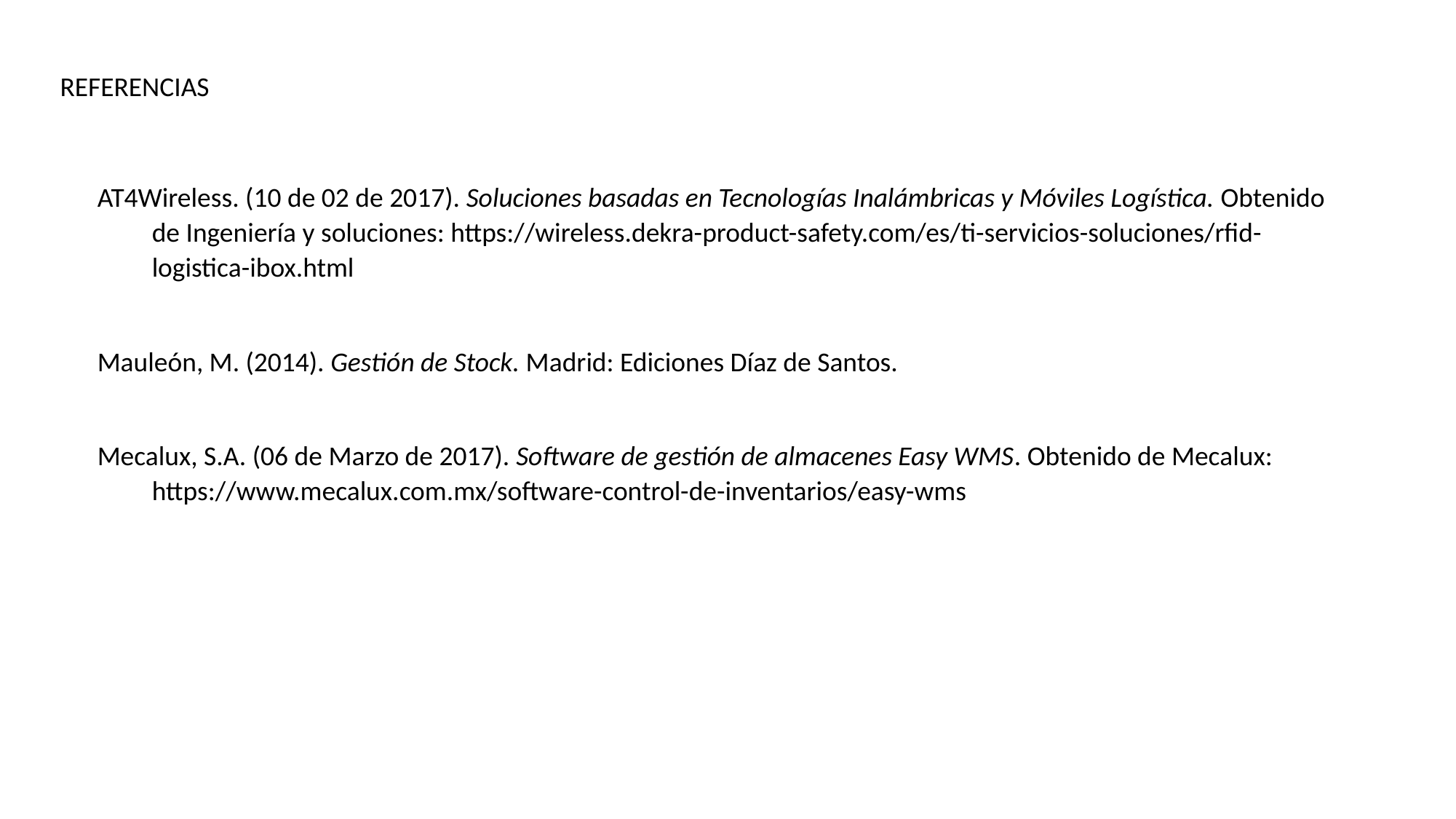

REFERENCIAS
AT4Wireless. (10 de 02 de 2017). Soluciones basadas en Tecnologías Inalámbricas y Móviles Logística. Obtenido de Ingeniería y soluciones: https://wireless.dekra-product-safety.com/es/ti-servicios-soluciones/rfid-logistica-ibox.html

Mauleón, M. (2014). Gestión de Stock. Madrid: Ediciones Díaz de Santos.

Mecalux, S.A. (06 de Marzo de 2017). Software de gestión de almacenes Easy WMS. Obtenido de Mecalux: https://www.mecalux.com.mx/software-control-de-inventarios/easy-wms